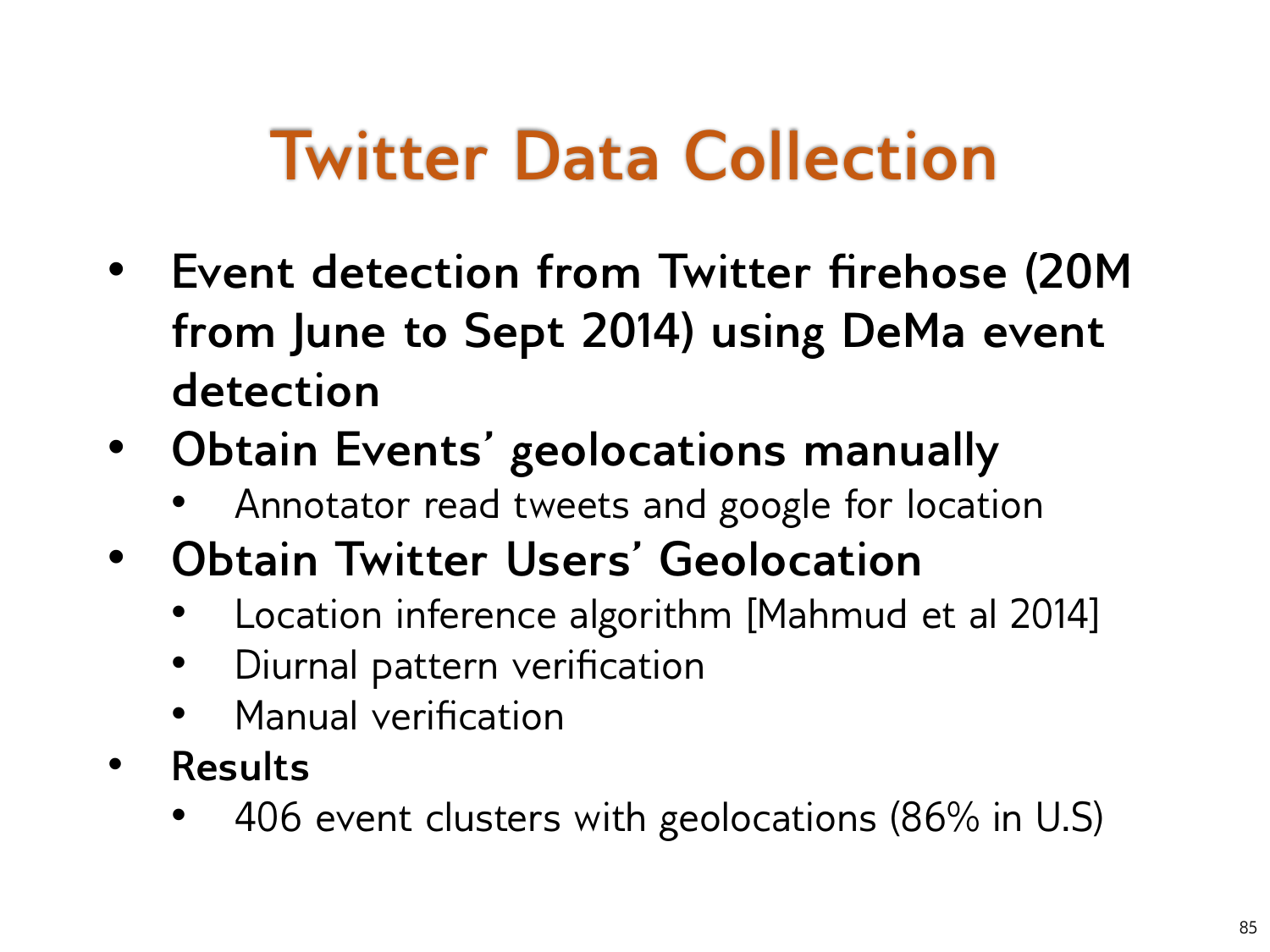

# Twitter Data Collection
Event detection from Twitter firehose (20M from June to Sept 2014) using DeMa event detection
Obtain Events’ geolocations manually
Annotator read tweets and google for location
Obtain Twitter Users’ Geolocation
Location inference algorithm [Mahmud et al 2014]
Diurnal pattern verification
Manual verification
Results
406 event clusters with geolocations (86% in U.S)
85